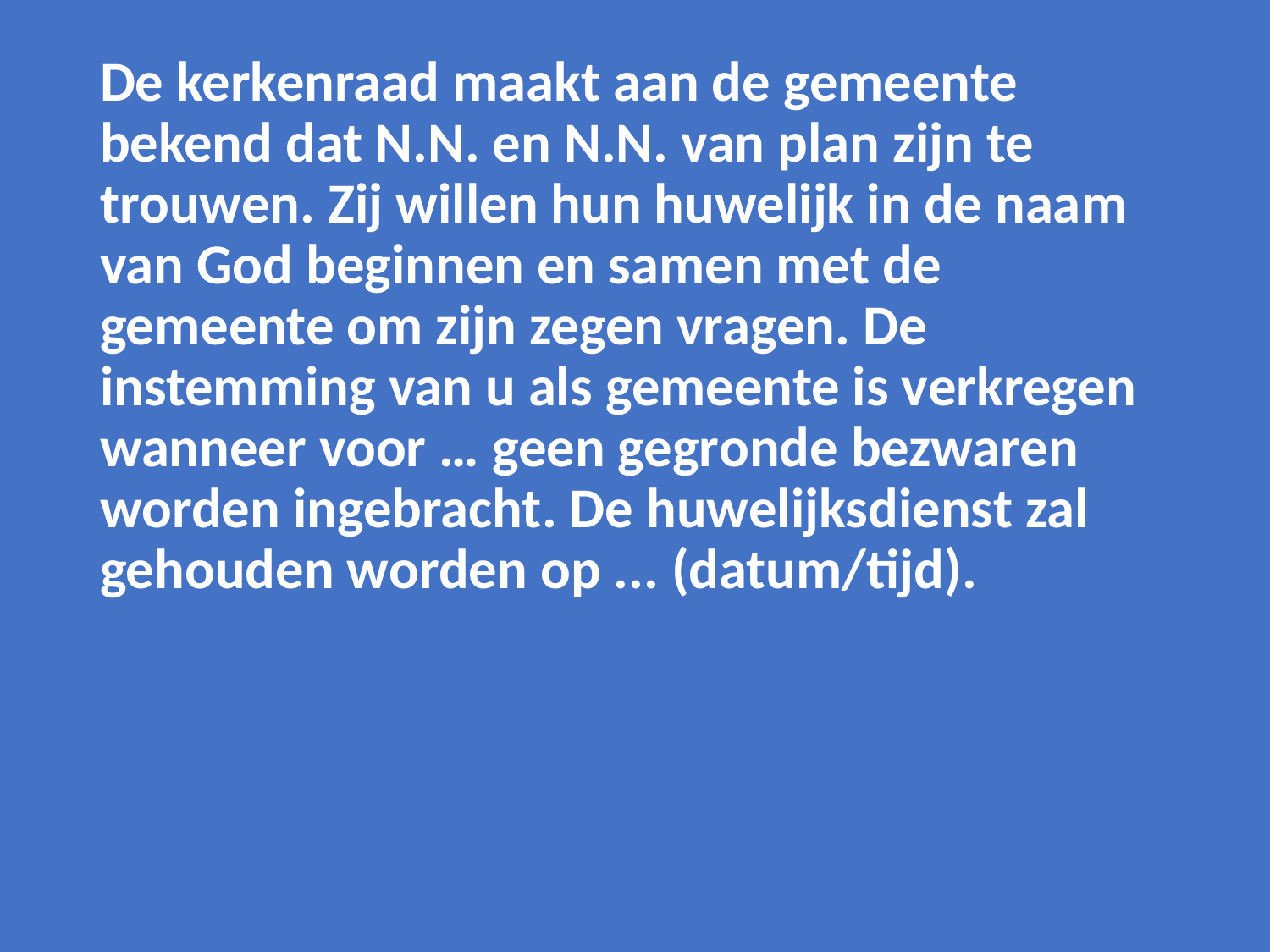

De kerkenraad maakt aan de gemeente bekend dat N.N. en N.N. van plan zijn te trouwen. Zij willen hun huwelijk in de naam van God beginnen en samen met de gemeente om zijn zegen vragen. De instemming van u als gemeente is verkregen wanneer voor … geen gegronde bezwaren worden ingebracht. De huwelijksdienst zal gehouden worden op ... (datum/tijd).